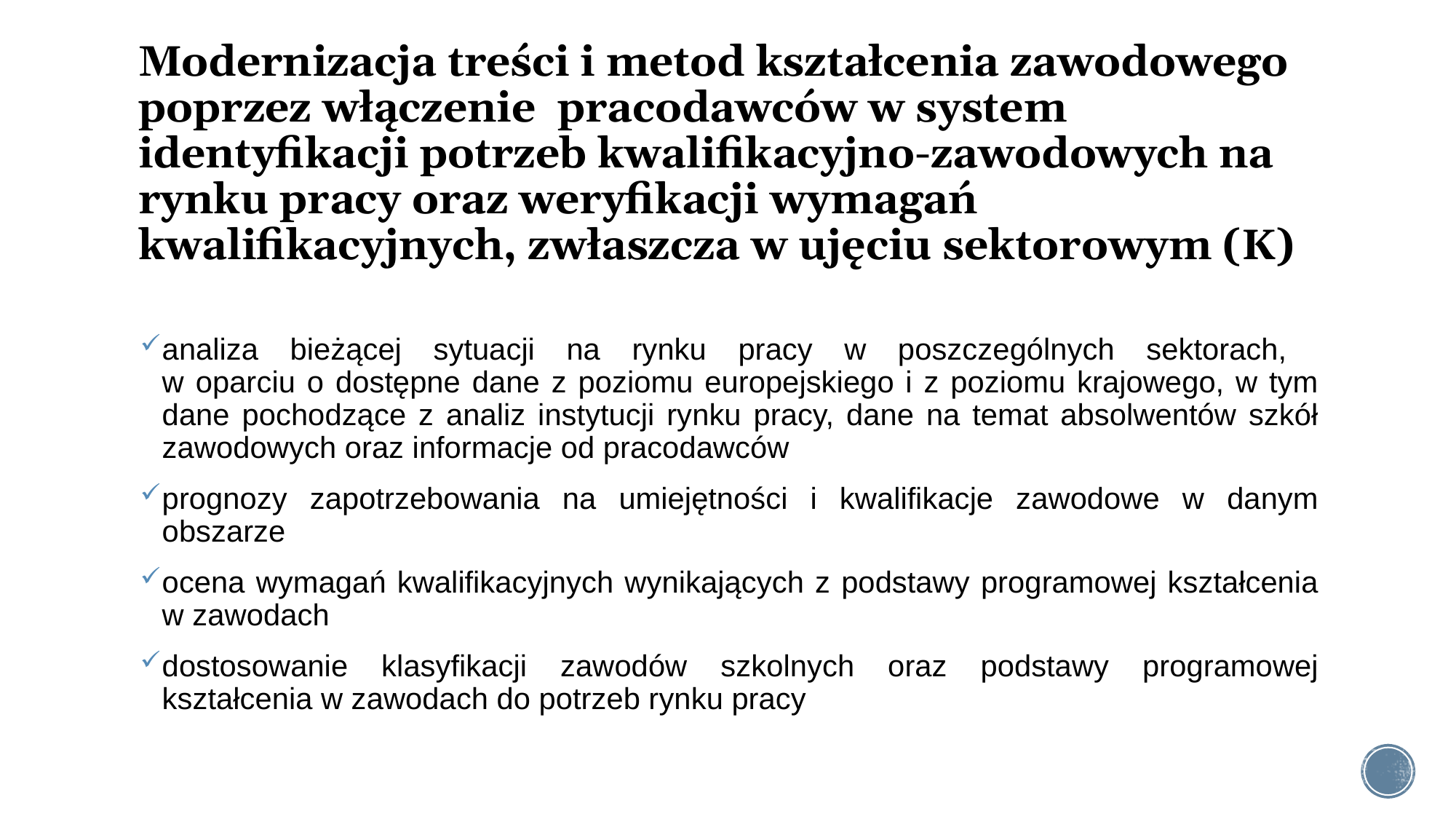

# Modernizacja treści i metod kształcenia zawodowego poprzez włączenie  pracodawców w system identyfikacji potrzeb kwalifikacyjno-zawodowych na rynku pracy oraz weryfikacji wymagań kwalifikacyjnych, zwłaszcza w ujęciu sektorowym (K)
analiza bieżącej sytuacji na rynku pracy w poszczególnych sektorach,
w oparciu o dostępne dane z poziomu europejskiego i z poziomu krajowego, w tym dane pochodzące z analiz instytucji rynku pracy, dane na temat absolwentów szkół zawodowych oraz informacje od pracodawców
prognozy zapotrzebowania na umiejętności i kwalifikacje zawodowe w danym obszarze
ocena wymagań kwalifikacyjnych wynikających z podstawy programowej kształcenia w zawodach
dostosowanie klasyfikacji zawodów szkolnych oraz podstawy programowej kształcenia w zawodach do potrzeb rynku pracy